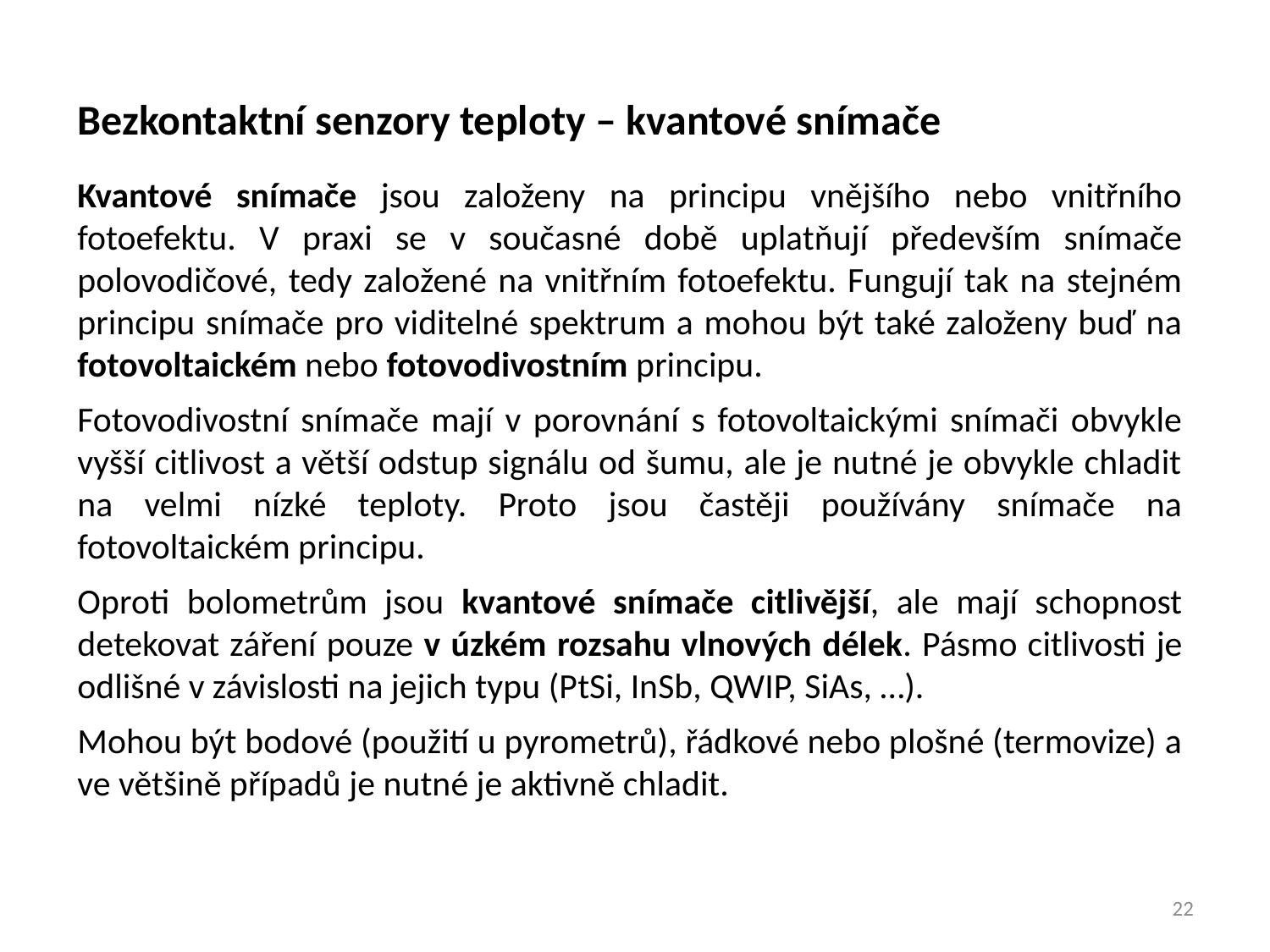

Bezkontaktní senzory teploty – kvantové snímače
Kvantové snímače jsou založeny na principu vnějšího nebo vnitřního fotoefektu. V praxi se v současné době uplatňují především snímače polovodičové, tedy založené na vnitřním fotoefektu. Fungují tak na stejném principu snímače pro viditelné spektrum a mohou být také založeny buď na fotovoltaickém nebo fotovodivostním principu.

Fotovodivostní snímače mají v porovnání s fotovoltaickými snímači obvykle vyšší citlivost a větší odstup signálu od šumu, ale je nutné je obvykle chladit na velmi nízké teploty. Proto jsou častěji používány snímače na fotovoltaickém principu.

Oproti bolometrům jsou kvantové snímače citlivější, ale mají schopnost detekovat záření pouze v úzkém rozsahu vlnových délek. Pásmo citlivosti je odlišné v závislosti na jejich typu (PtSi, InSb, QWIP, SiAs, …).

Mohou být bodové (použití u pyrometrů), řádkové nebo plošné (termovize) a ve většině případů je nutné je aktivně chladit.

22